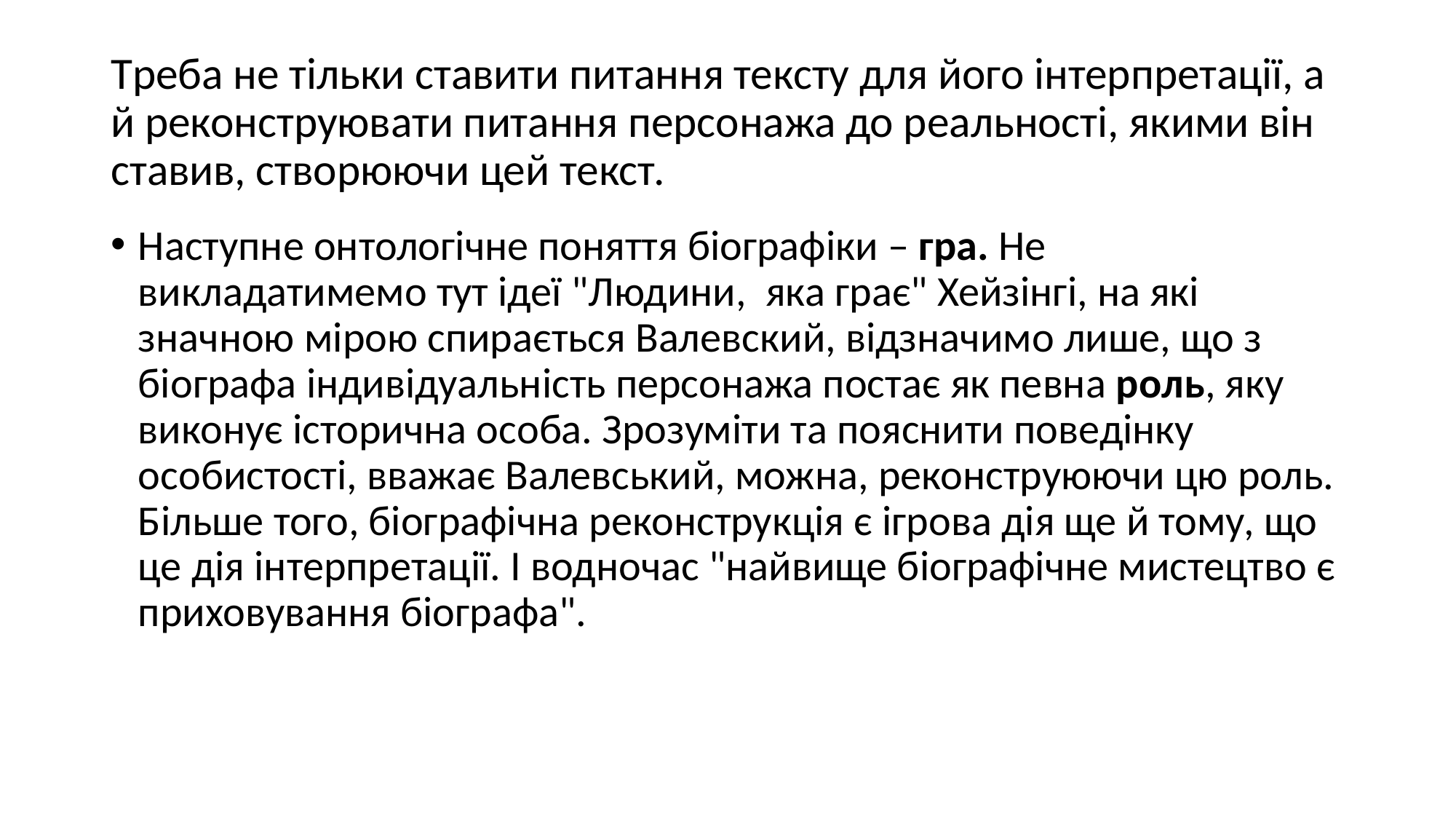

# Треба не тільки ставити питання тексту для його інтерпретації, а й реконструювати питання персонажа до реальності, якими він ставив, створюючи цей текст.
Наступне онтологічне поняття біографіки – гра. Не викладатимемо тут ідеї "Людини,  яка грає" Хейзінгі, на які значною мірою спирається Валевский, відзначимо лише, що з біографа індивідуальність персонажа постає як певна роль, яку виконує історична особа. Зрозуміти та пояснити поведінку особистості, вважає Валевський, можна, реконструюючи цю роль. Більше того, біографічна реконструкція є ігрова дія ще й тому, що це дія інтерпретації. І водночас "найвище біографічне мистецтво є приховування біографа".